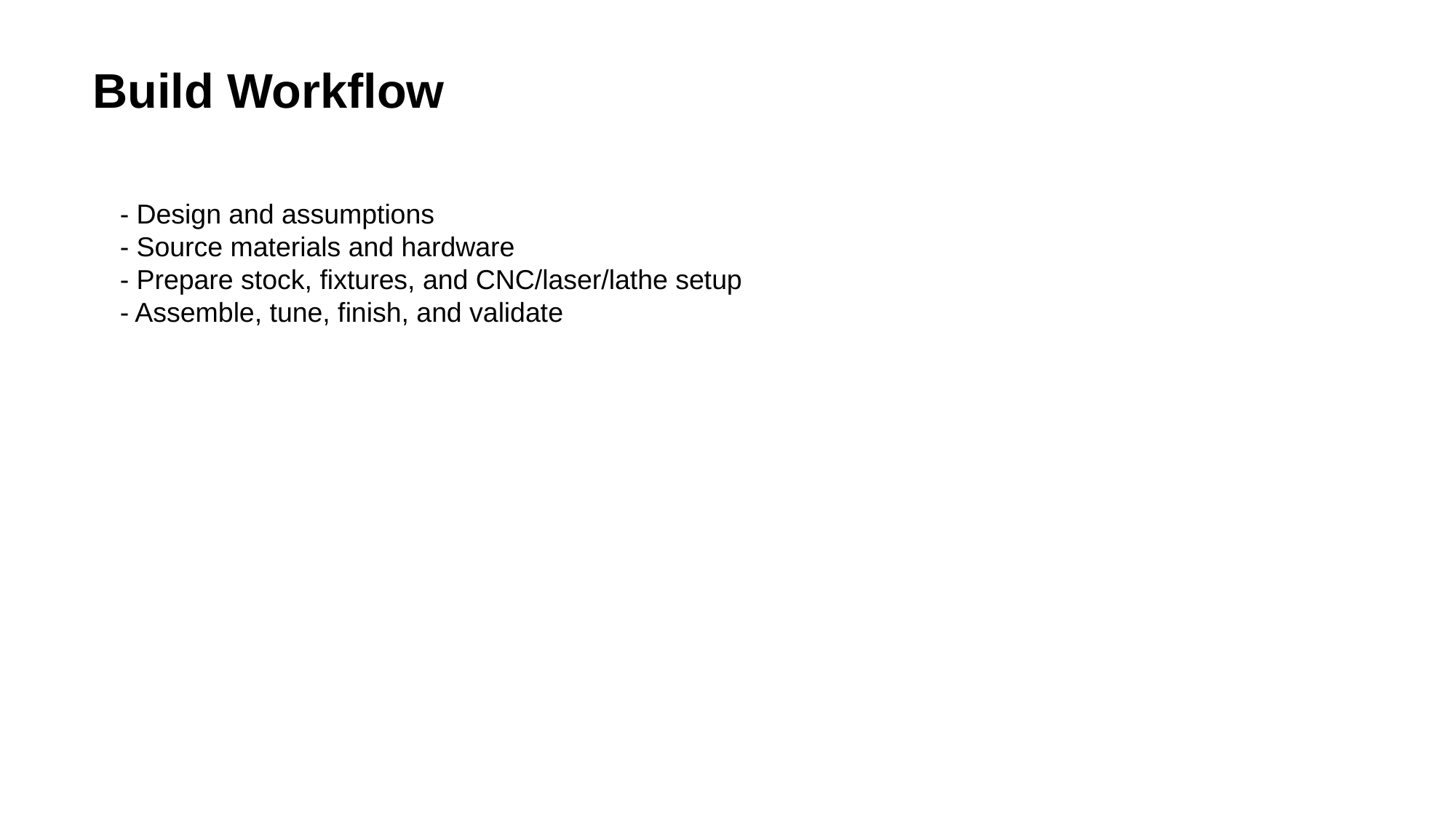

Build Workflow
- Design and assumptions
- Source materials and hardware
- Prepare stock, fixtures, and CNC/laser/lathe setup
- Assemble, tune, finish, and validate